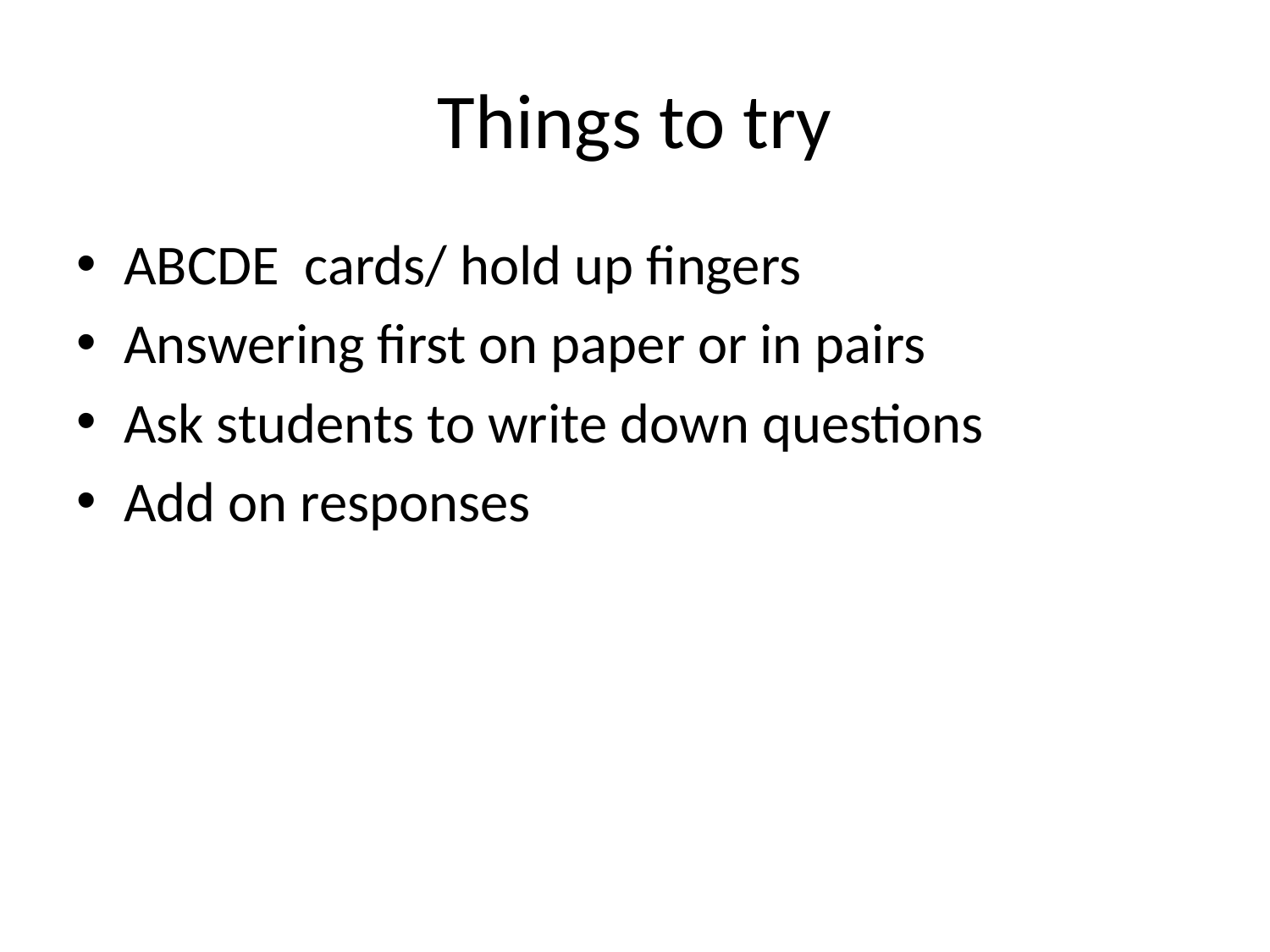

# Things to try
ABCDE  cards/ hold up fingers
Answering first on paper or in pairs
Ask students to write down questions
Add on responses